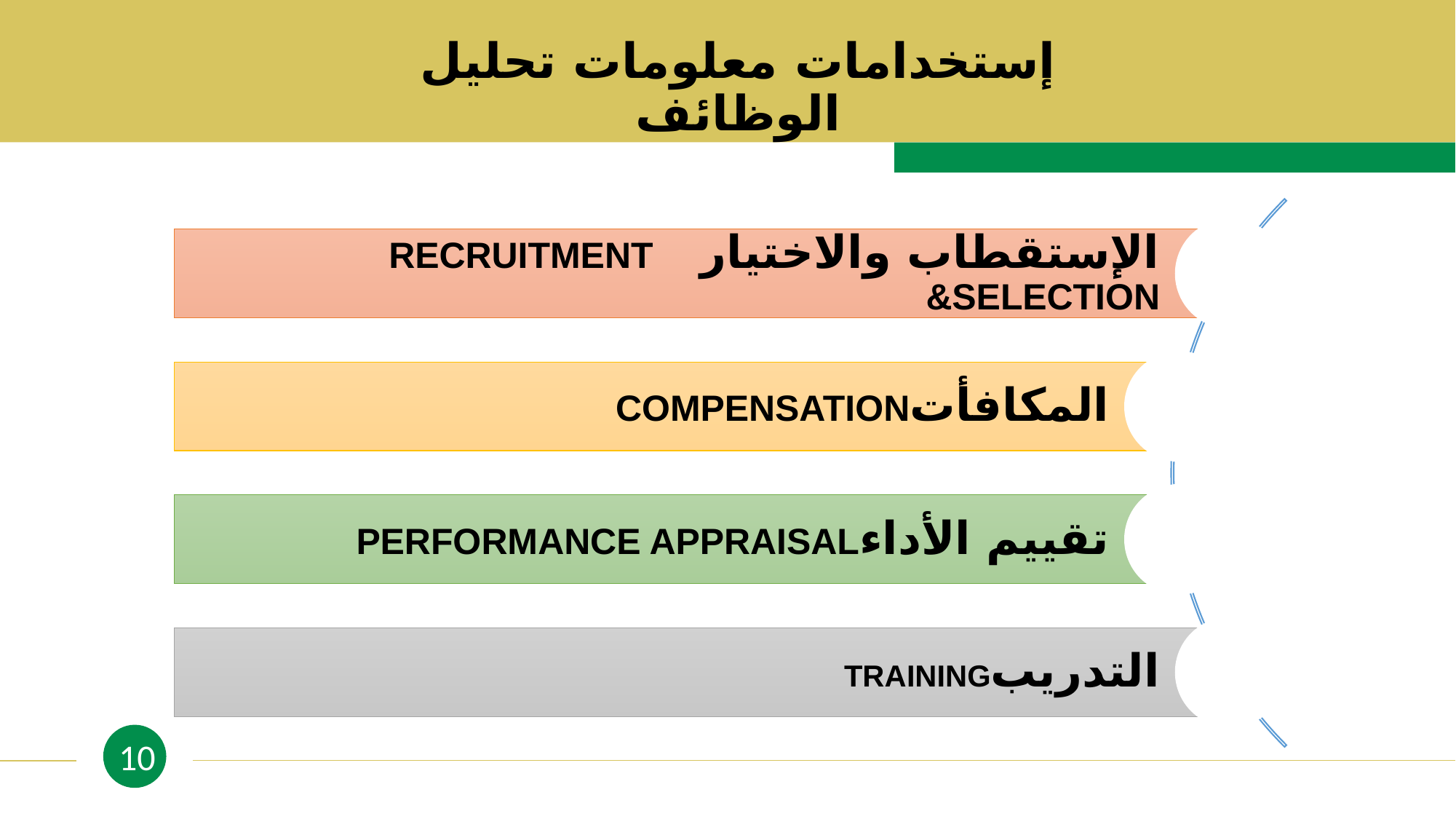

إستخدامات معلومات تحليل الوظائف

الإستقطاب والاختيار   RECRUITMENT &SELECTION
المكافأتCOMPENSATION
تقييم الأداءPERFORMANCE APPRAISAL
التدريبTRAINING

10